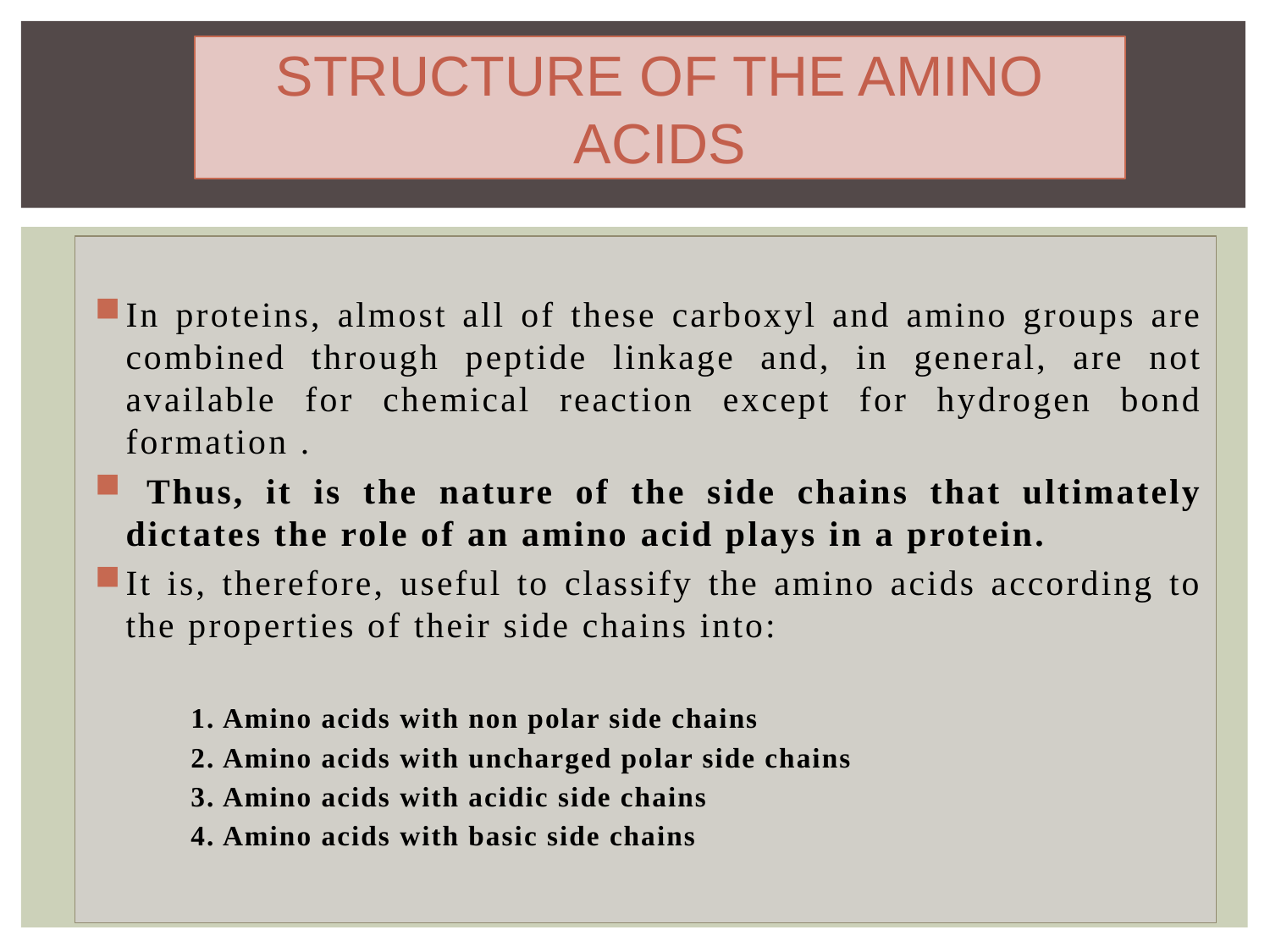

# STRUCTURE OF THE AMINO ACIDS

In proteins, almost all of these carboxyl and amino groups are combined through peptide linkage and, in general, are not available for chemical reaction except for hydrogen bond formation .
 Thus, it is the nature of the side chains that ultimately dictates the role of an amino acid plays in a protein.
It is, therefore, useful to classify the amino acids according to the properties of their side chains into:

      1. Amino acids with non polar side chains
      2. Amino acids with uncharged polar side chains
      3. Amino acids with acidic side chains
      4. Amino acids with basic side chains